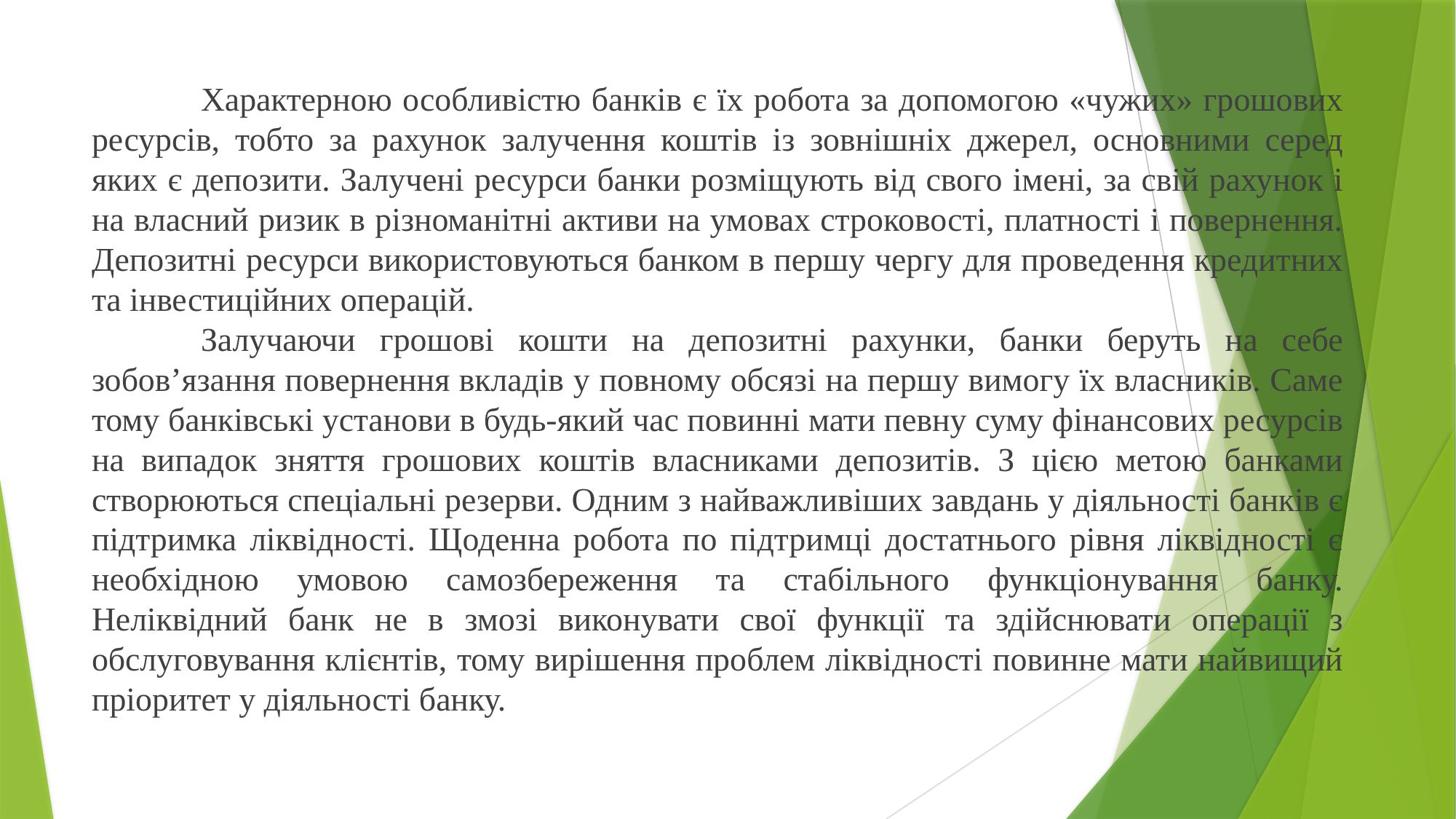

Характерною особливістю банків є їх робота за допомогою «чужих» грошових ресурсів, тобто за рахунок залучення коштів із зовнішніх джерел, основними серед яких є депозити. Залучені ресурси банки розміщують від свого імені, за свій рахунок і на власний ризик в різноманітні активи на умовах строковості, платності і повернення. Депозитні ресурси використовуються банком в першу чергу для проведення кредитних та інвестиційних операцій.
	Залучаючи грошові кошти на депозитні рахунки, банки беруть на себе зобов’язання повернення вкладів у повному обсязі на першу вимогу їх власників. Саме тому банківські установи в будь-який час повинні мати певну суму фінансових ресурсів на випадок зняття грошових коштів власниками депозитів. З цією метою банками створюються спеціальні резерви. Одним з найважливіших завдань у діяльності банків є підтримка ліквідності. Щоденна робота по підтримці достатнього рівня ліквідності є необхідною умовою самозбереження та стабільного функціонування банку. Неліквідний банк не в змозі виконувати свої функції та здійснювати операції з обслуговування клієнтів, тому вирішення проблем ліквідності повинне мати найвищий пріоритет у діяльності банку.